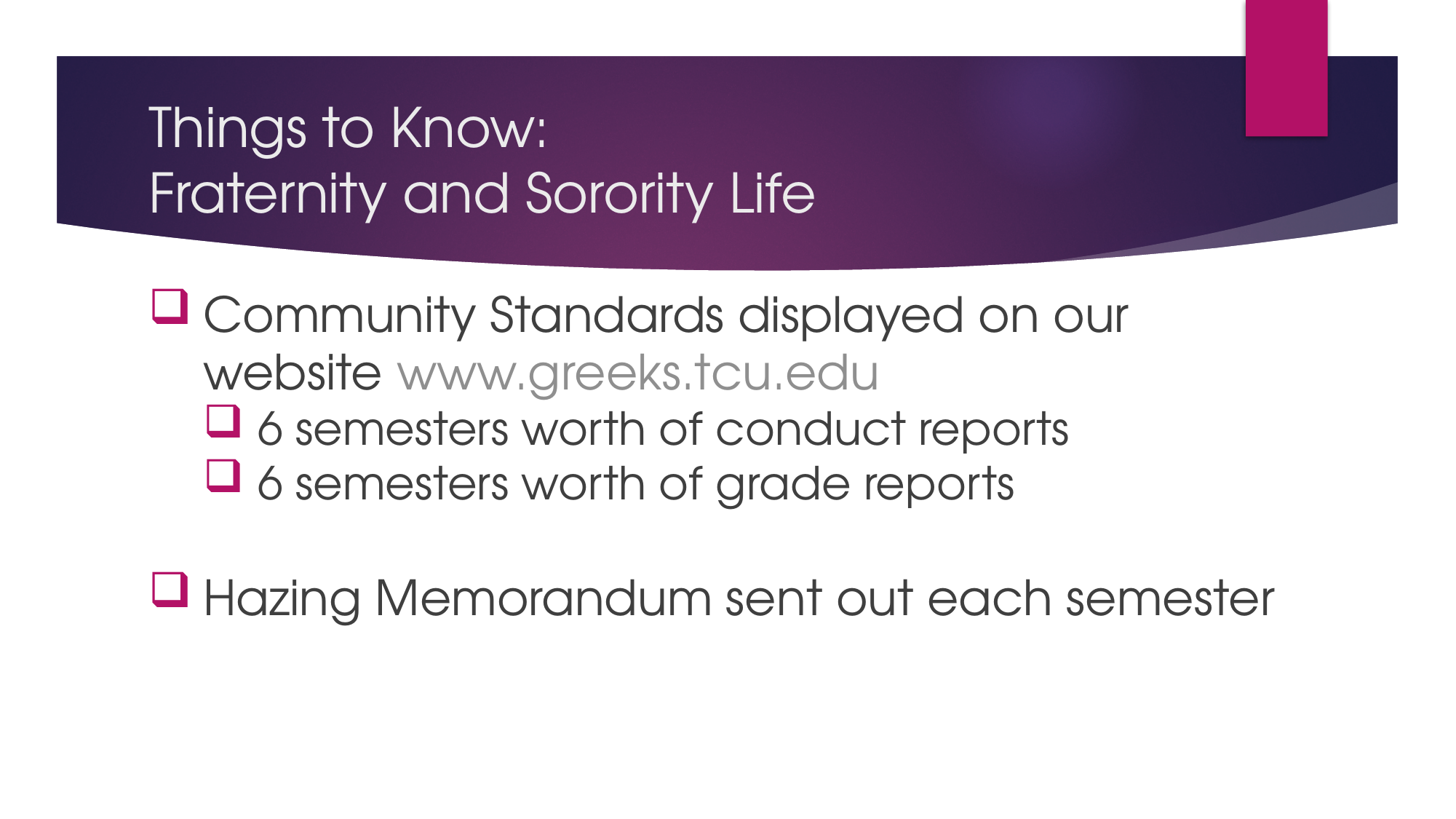

# Things to Know: Fraternity and Sorority Life
Community Standards displayed on our website www.greeks.tcu.edu
6 semesters worth of conduct reports
6 semesters worth of grade reports

Hazing Memorandum sent out each semester